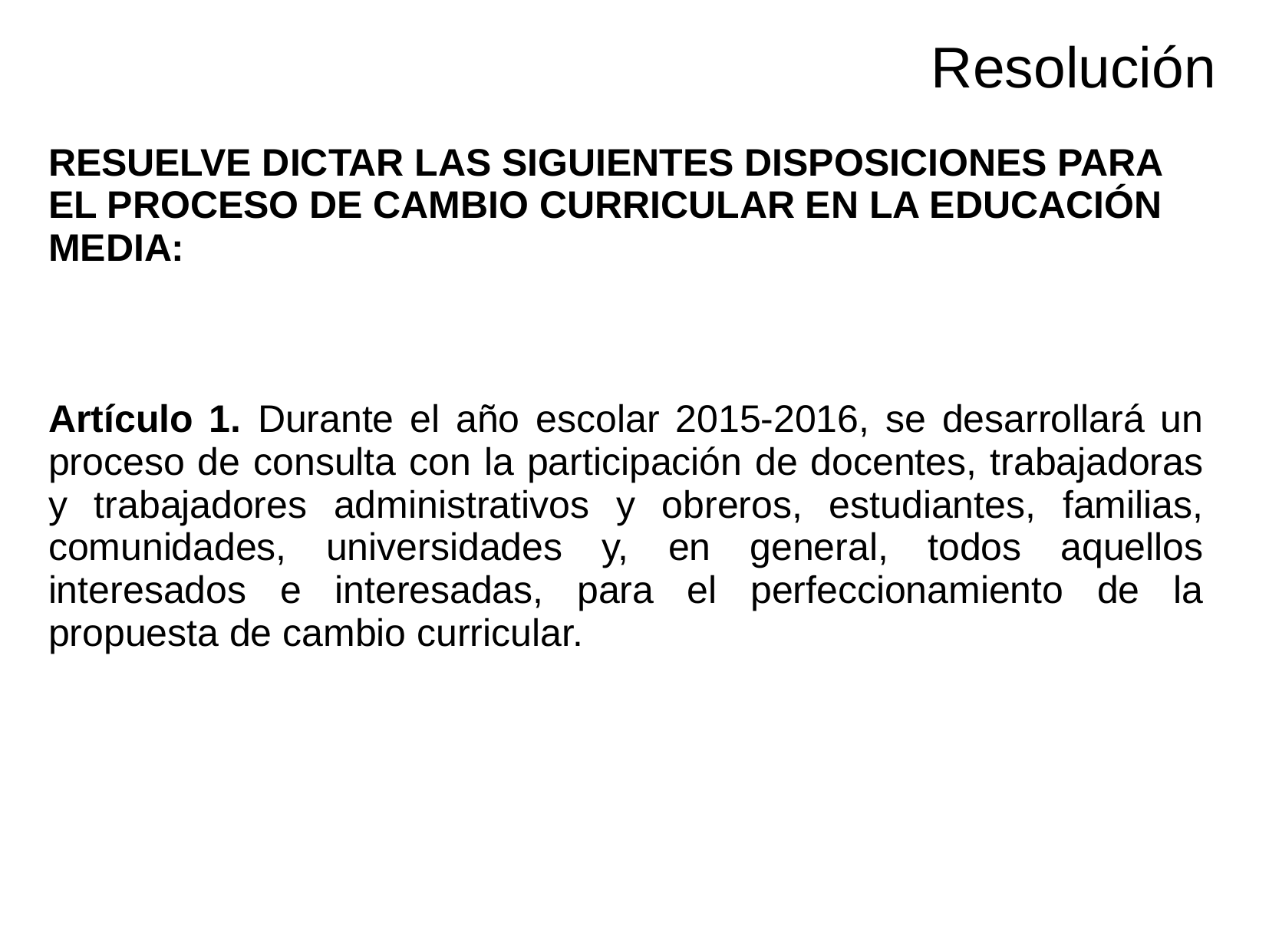

# Resolución
RESUELVE DICTAR LAS SIGUIENTES DISPOSICIONES PARA EL PROCESO DE CAMBIO CURRICULAR EN LA EDUCACIÓN MEDIA:

Artículo 1. Durante el año escolar 2015-2016, se desarrollará un proceso de consulta con la participación de docentes, trabajadoras y trabajadores administrativos y obreros, estudiantes, familias, comunidades, universidades y, en general, todos aquellos interesados e interesadas, para el perfeccionamiento de la propuesta de cambio curricular.